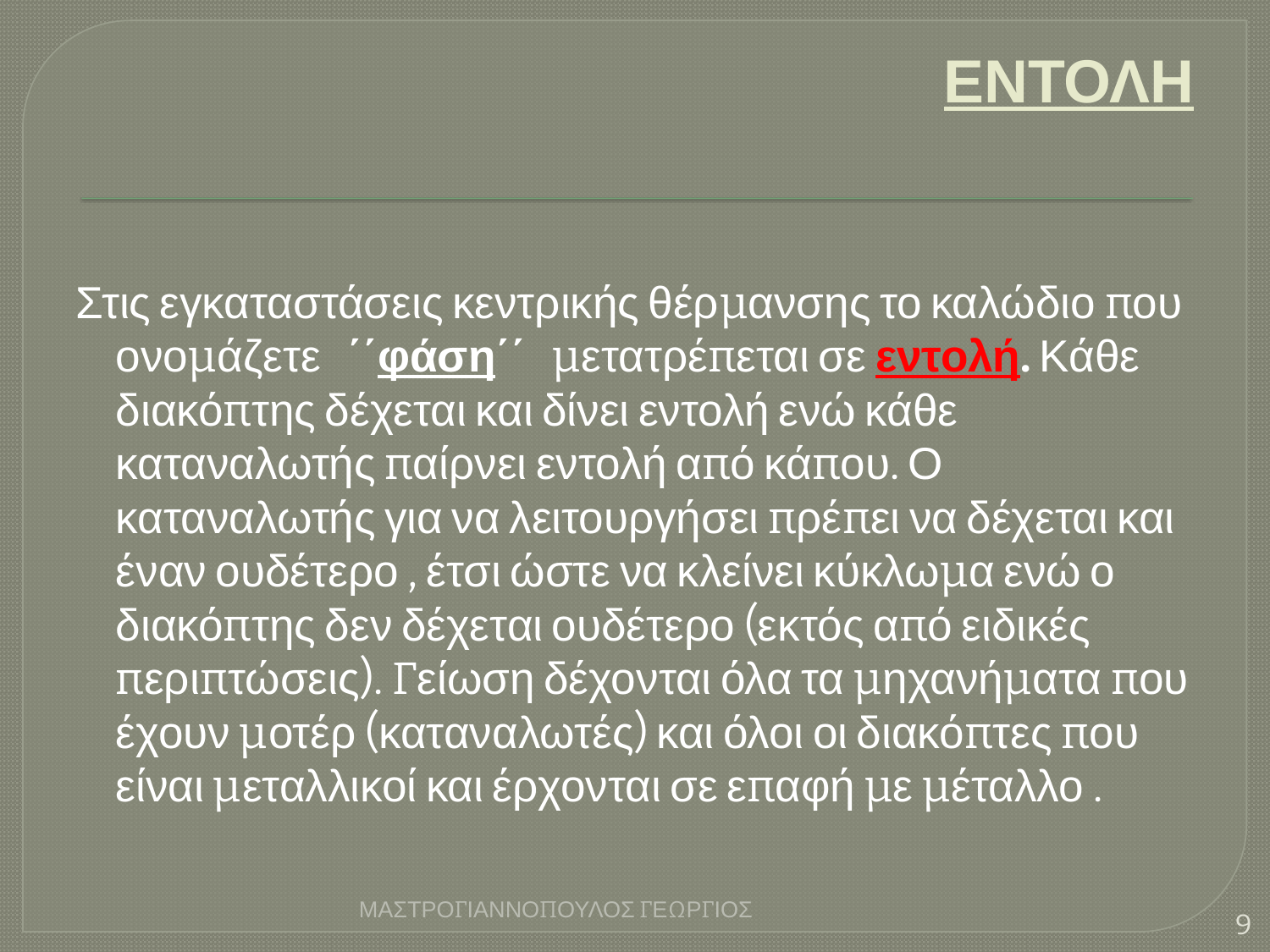

# ΕΝΤΟΛΗ

Στις εγκαταστάσεις κεντρικής θέρμανσης το καλώδιο που ονομάζετε   ΄΄φάση΄΄   μετατρέπεται σε εντολή. Κάθε διακόπτης δέχεται και δίνει εντολή ενώ κάθε καταναλωτής παίρνει εντολή από κάπου. Ο καταναλωτής για να λειτουργήσει πρέπει να δέχεται και έναν ουδέτερο , έτσι ώστε να κλείνει κύκλωμα ενώ ο διακόπτης δεν δέχεται ουδέτερο (εκτός από ειδικές περιπτώσεις). Γείωση δέχονται όλα τα μηχανήματα που έχουν μοτέρ (καταναλωτές) και όλοι οι διακόπτες που είναι μεταλλικοί και έρχονται σε επαφή με μέταλλο .

ΜΑΣΤΡΟΓΙΑΝΝΟΠΟΥΛΟΣ ΓΕΩΡΓΙΟΣ
9